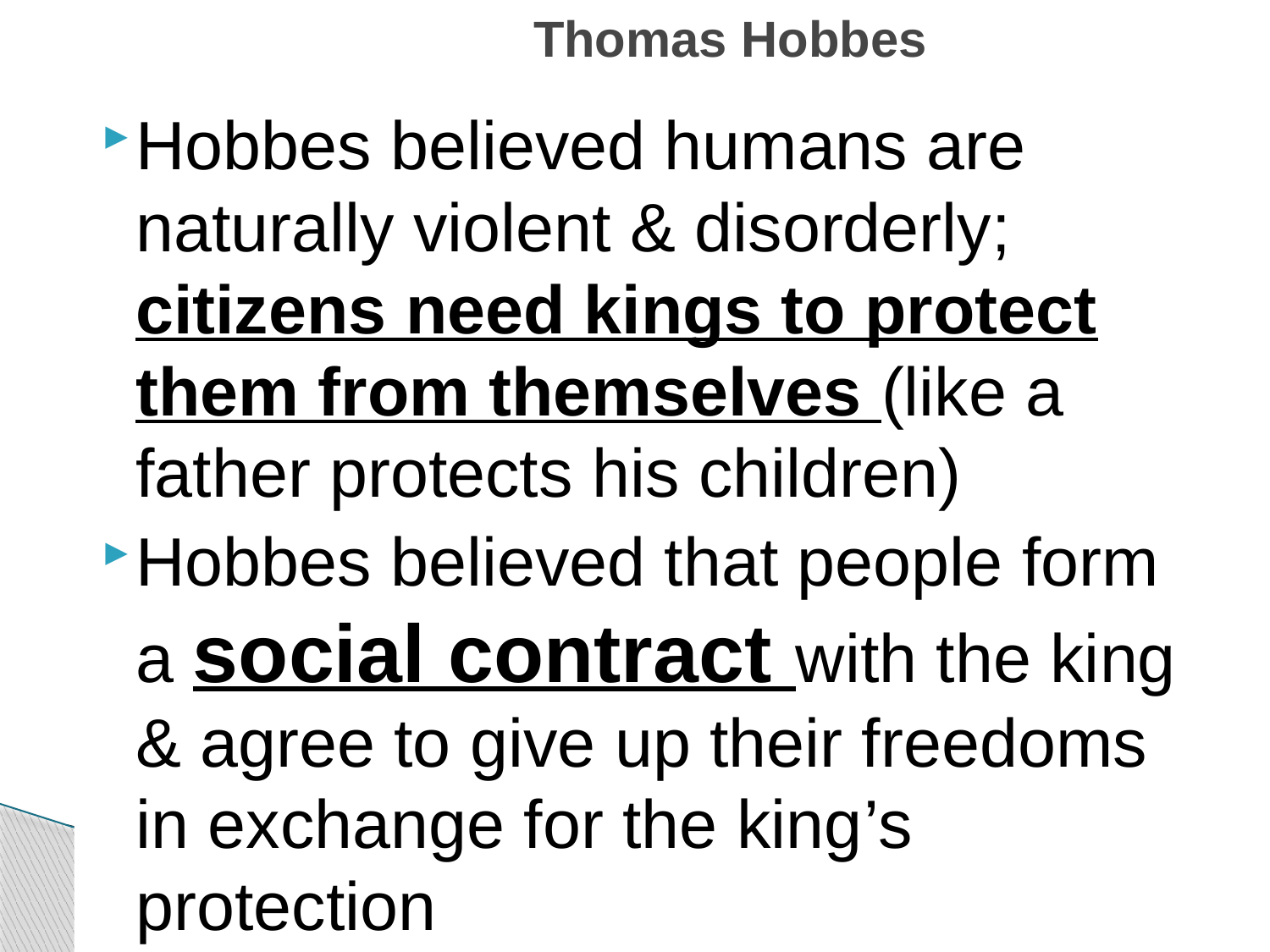

# Thomas Hobbes
Hobbes believed humans are naturally violent & disorderly; citizens need kings to protect them from themselves (like a father protects his children)
Hobbes believed that people form a social contract with the king & agree to give up their freedoms in exchange for the king’s protection